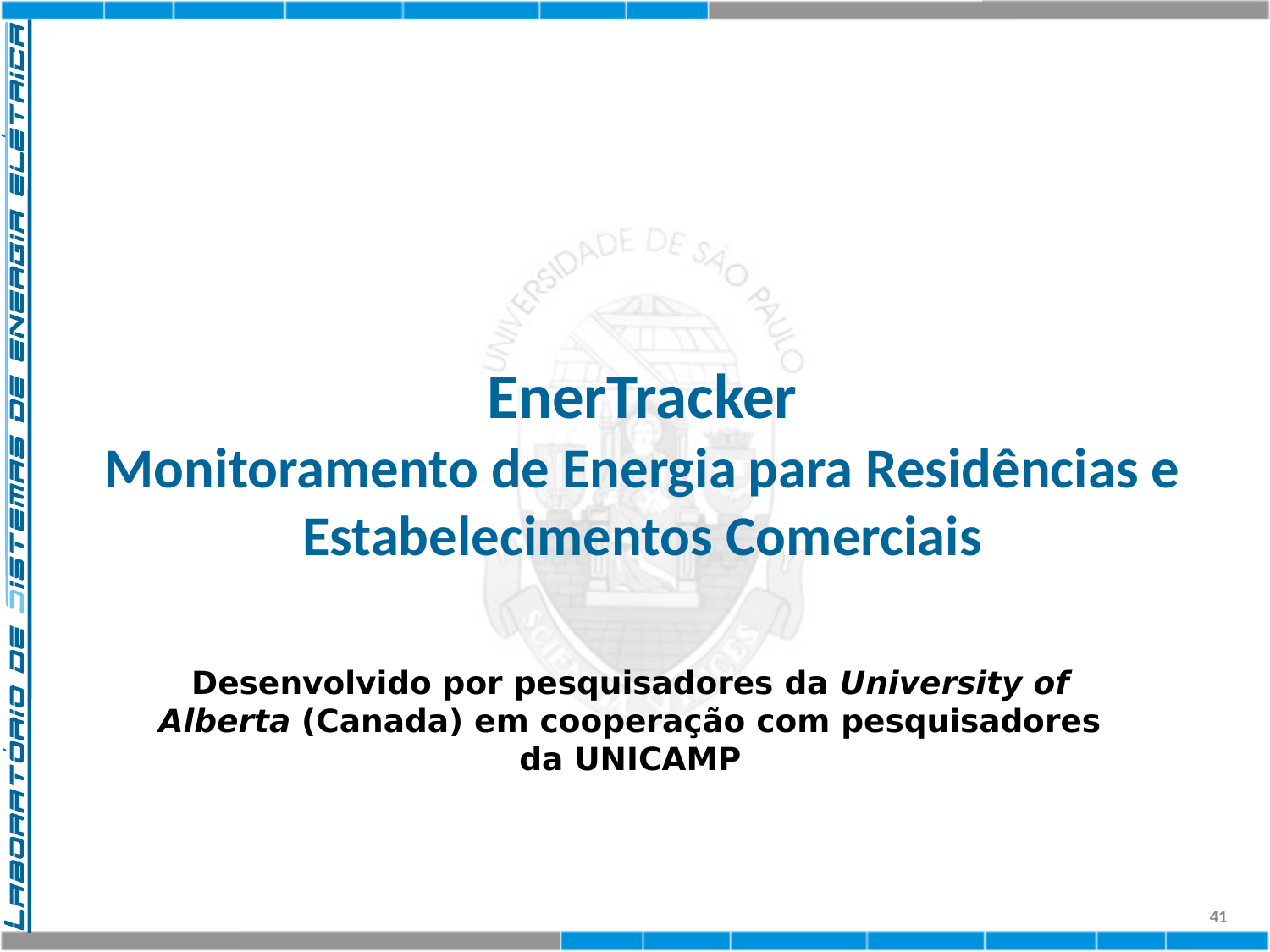

# EnerTracker Monitoramento de Energia para Residências e Estabelecimentos Comerciais
Desenvolvido por pesquisadores da University of Alberta (Canada) em cooperação com pesquisadores da UNICAMP
41